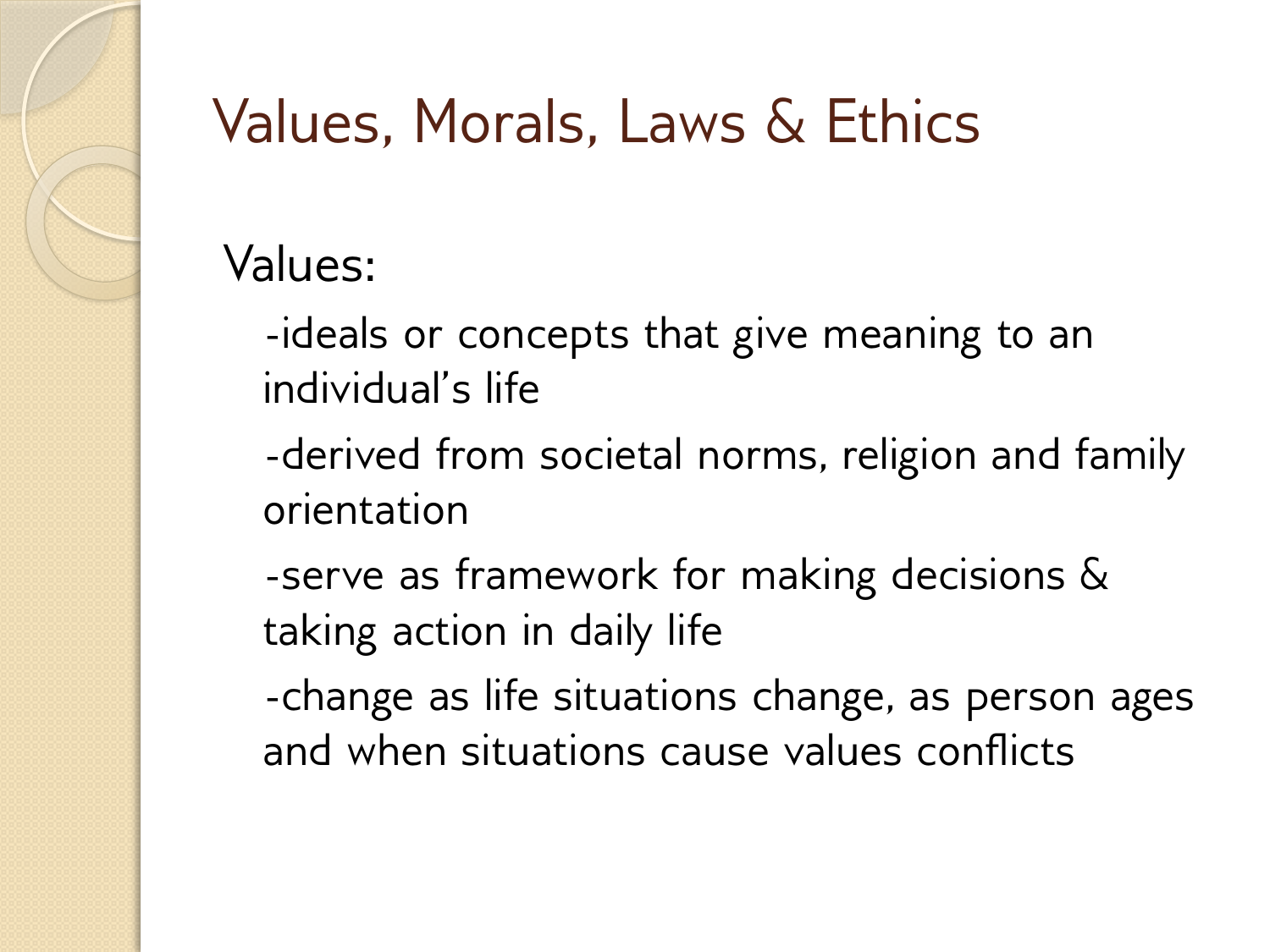

# Values, Morals, Laws & Ethics
Values:
   -ideals or concepts that give meaning to an individual’s life
   -derived from societal norms, religion and family orientation
   -serve as framework for making decisions & taking action in daily life
   -change as life situations change, as person ages and when situations cause values conflicts